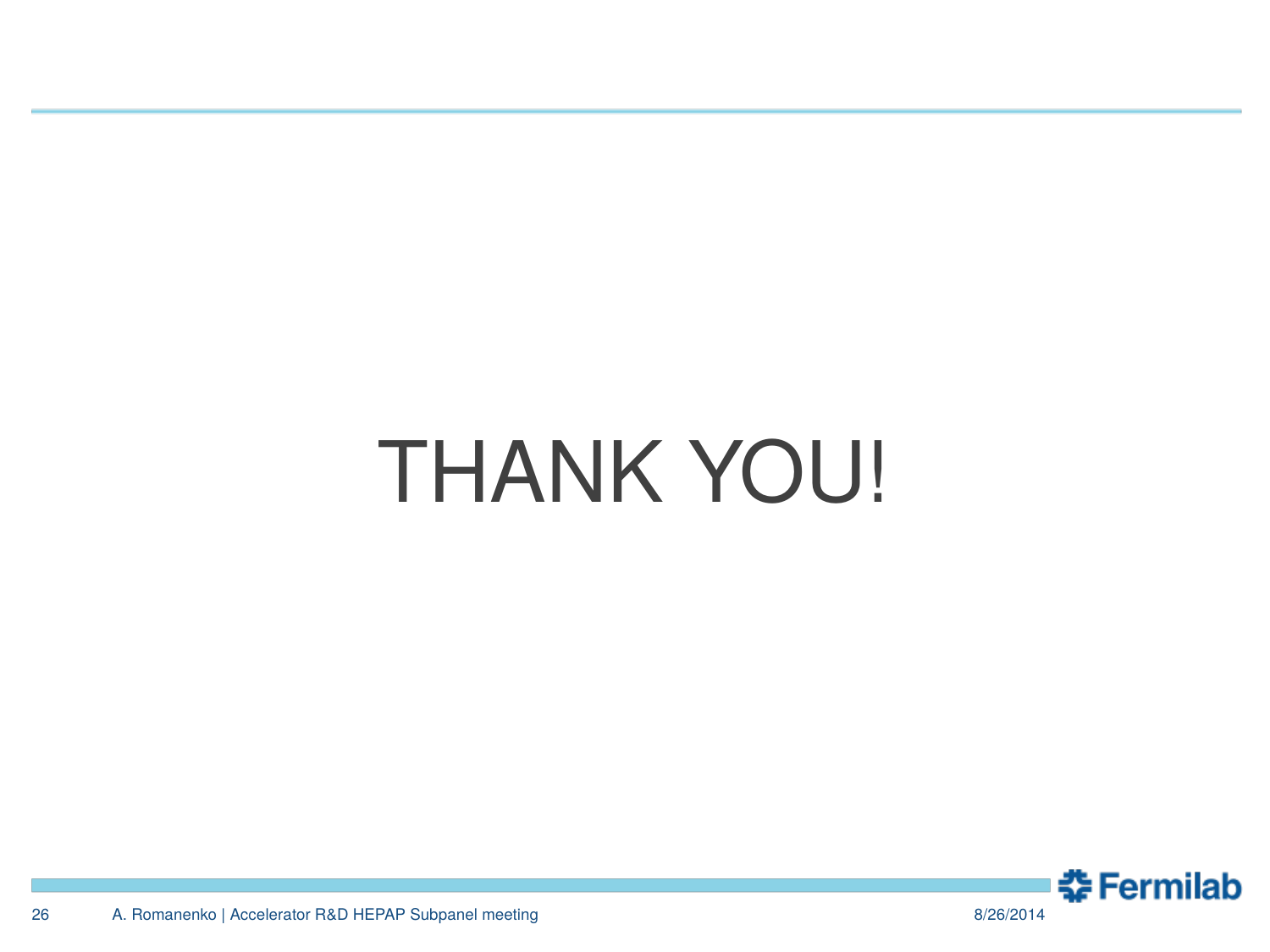

#
THANK YOU!
26
A. Romanenko | Accelerator R&D HEPAP Subpanel meeting
8/26/2014